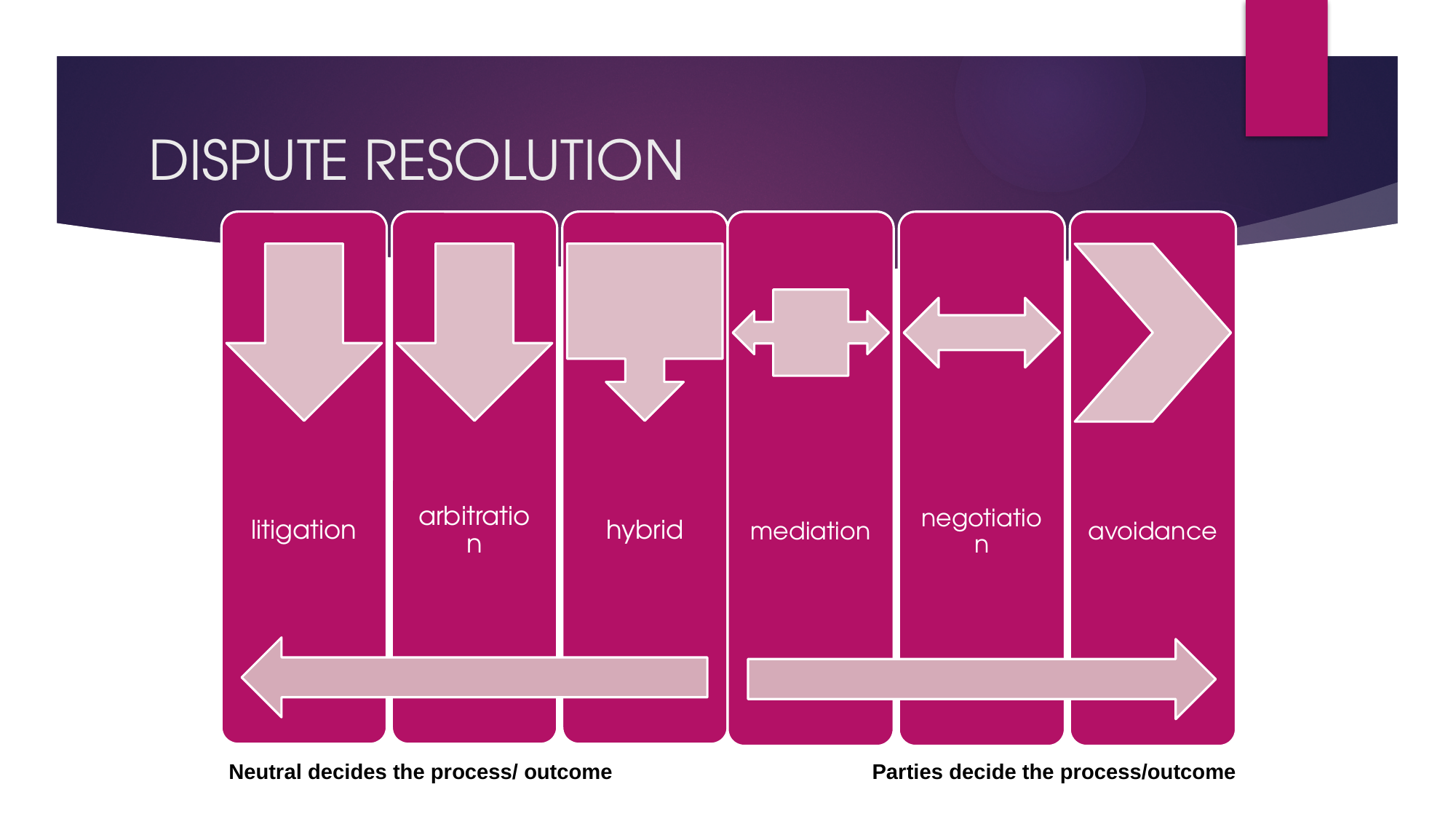

# DISPUTE RESOLUTION
mediation
negotiation
avoidance
litigation
arbitration
hybrid
Neutral decides the process/ outcome					Parties decide the process/outcome